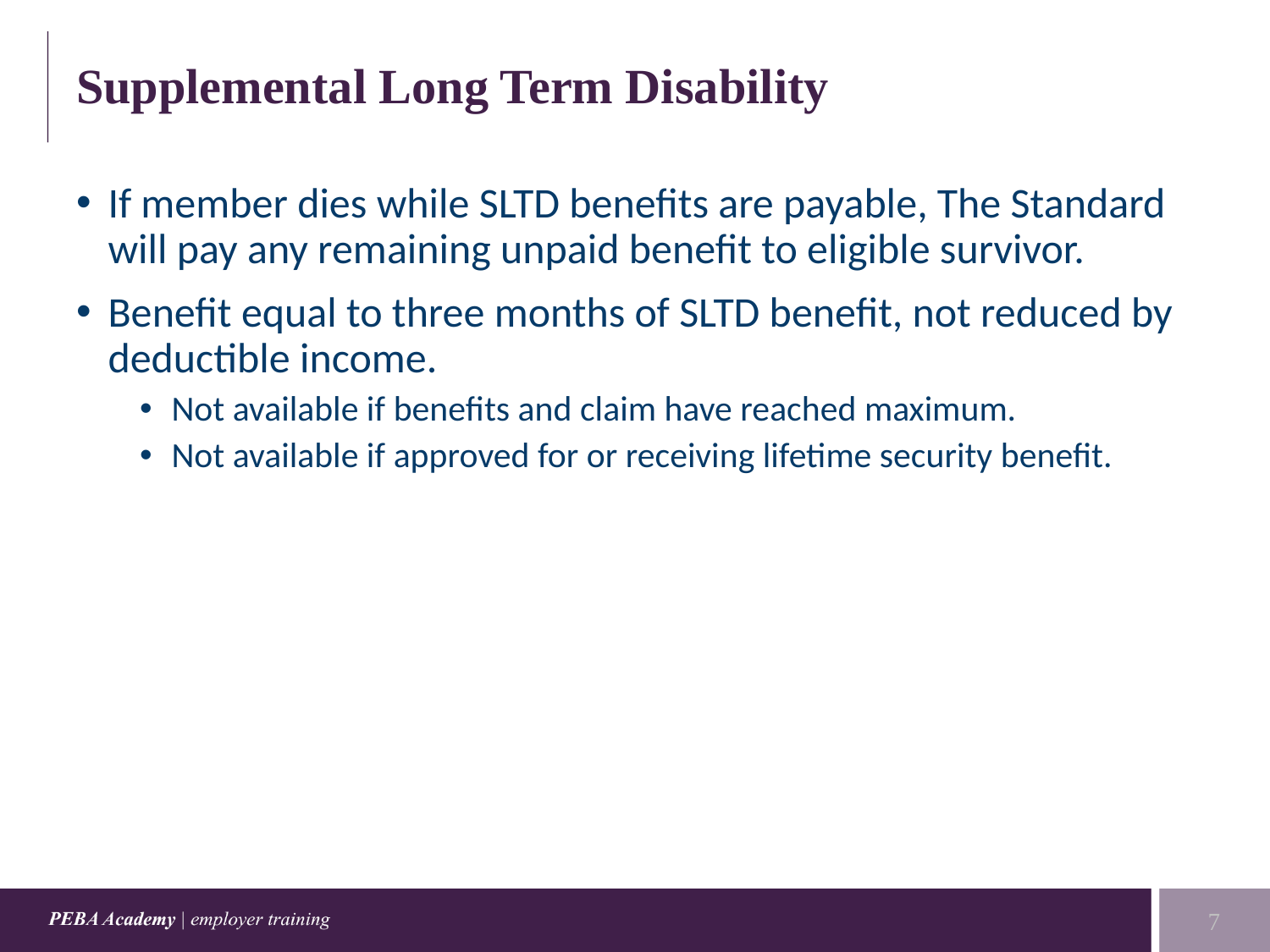

# Supplemental Long Term Disability
If member dies while SLTD benefits are payable, The Standard will pay any remaining unpaid benefit to eligible survivor.
Benefit equal to three months of SLTD benefit, not reduced by deductible income.
Not available if benefits and claim have reached maximum.
Not available if approved for or receiving lifetime security benefit.

7